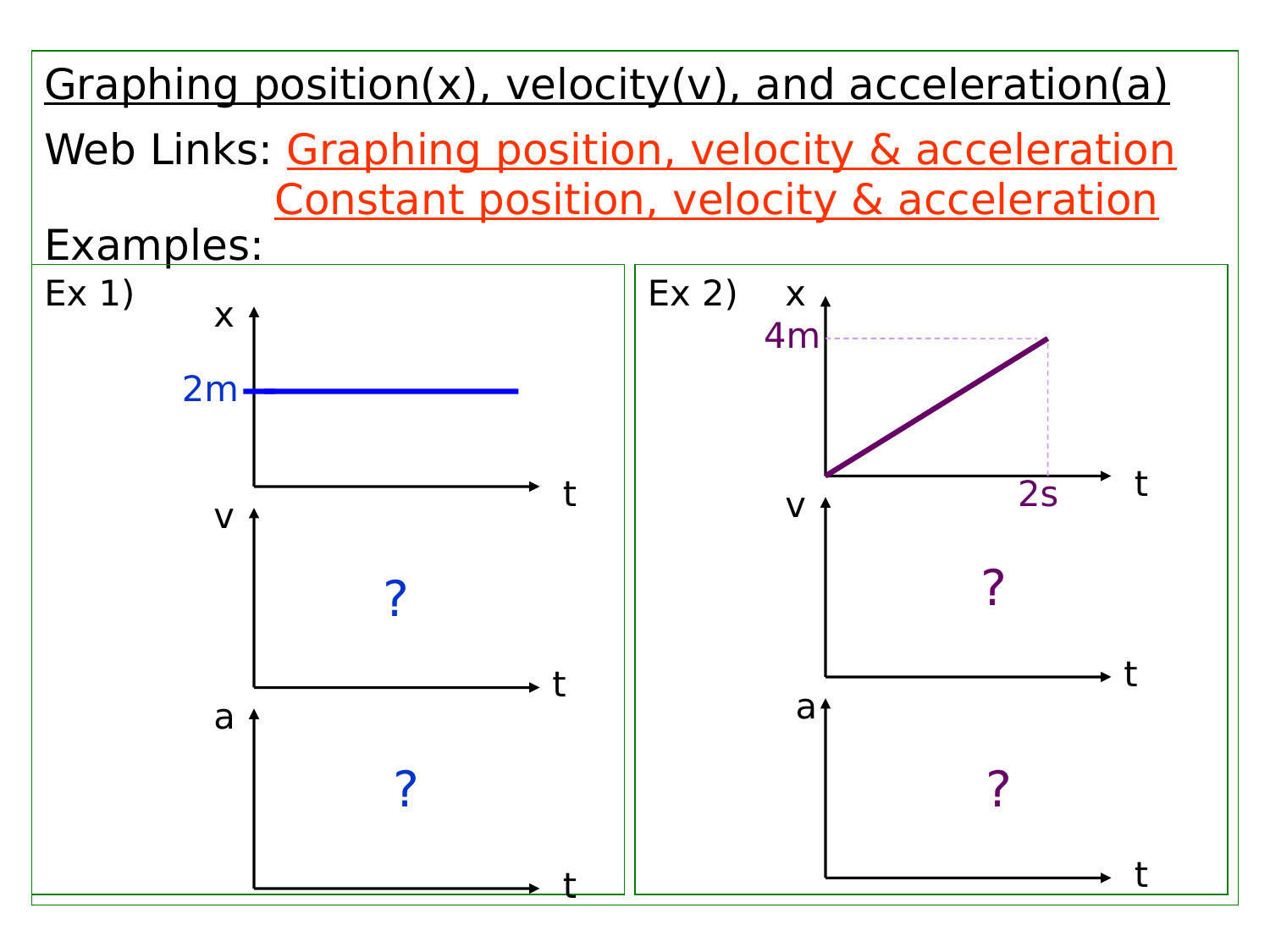

Graphing position(x), velocity(v), and acceleration(a)

Web Links: Graphing position, velocity & acceleration
                 Constant position, velocity & acceleration
Examples:
Ex 1)

x

2m

t
v

?
t
a

?
t
Ex 2)

x

4m

t
2s
v

 ?
t
a

?
t